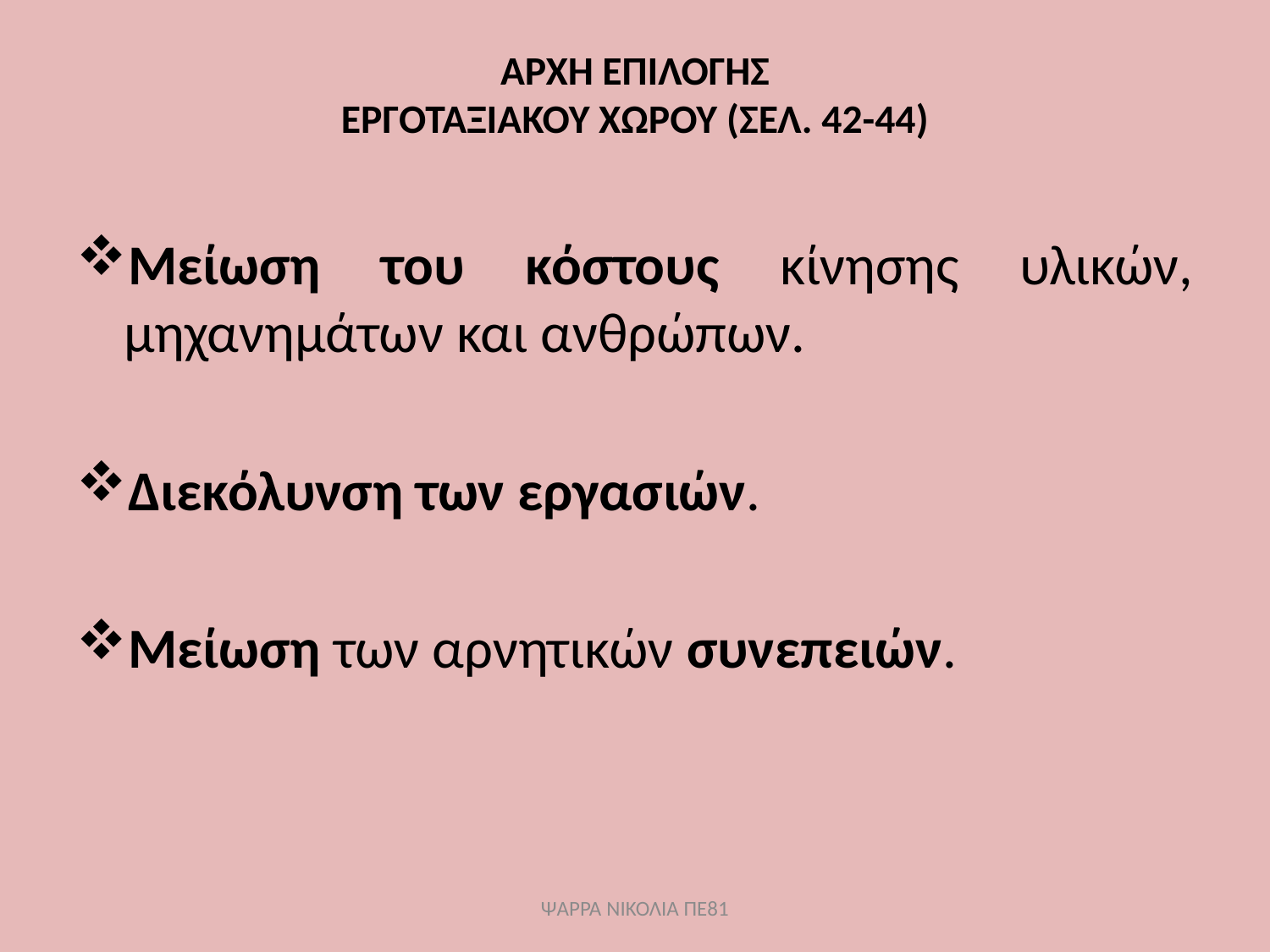

# ΑΡΧΗ ΕΠΙΛΟΓΗΣ ΕΡΓΟΤΑΞΙΑΚΟΥ ΧΩΡΟΥ (ΣΕΛ. 42-44)
Μείωση του κόστους κίνησης υλικών, μηχανημάτων και ανθρώπων.

Διεκόλυνση των εργασιών.

Μείωση των αρνητικών συνεπειών.
ΨΑΡΡΑ ΝΙΚΟΛΙΑ ΠΕ81